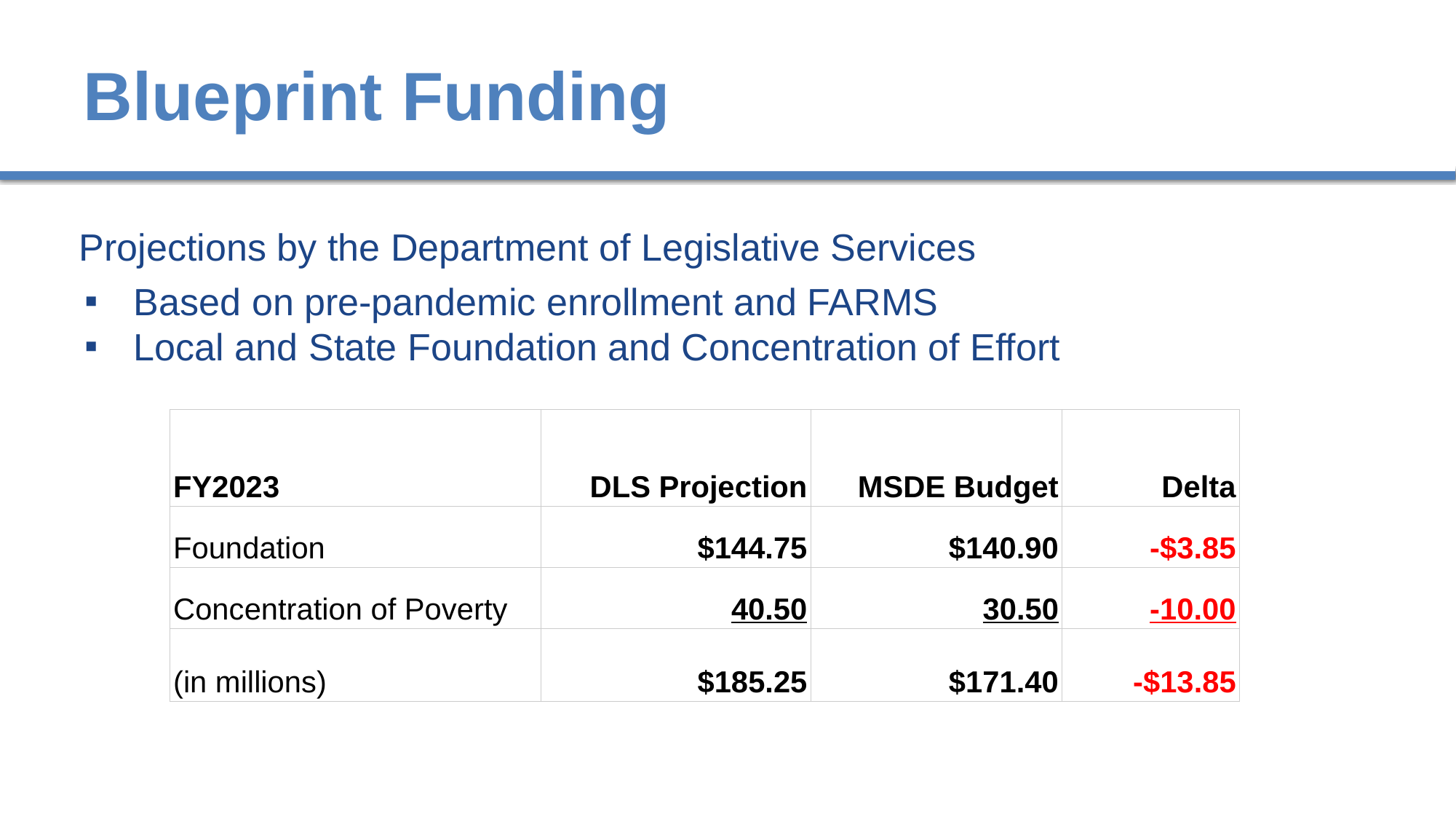

# Blueprint Funding
Projections by the Department of Legislative Services
Based on pre-pandemic enrollment and FARMS
Local and State Foundation and Concentration of Effort

| FY2023 | DLS Projection | MSDE Budget | Delta |
| --- | --- | --- | --- |
| Foundation | $144.75 | $140.90 | -$3.85 |
| Concentration of Poverty | 40.50 | 30.50 | -10.00 |
| (in millions) | $185.25 | $171.40 | -$13.85 |